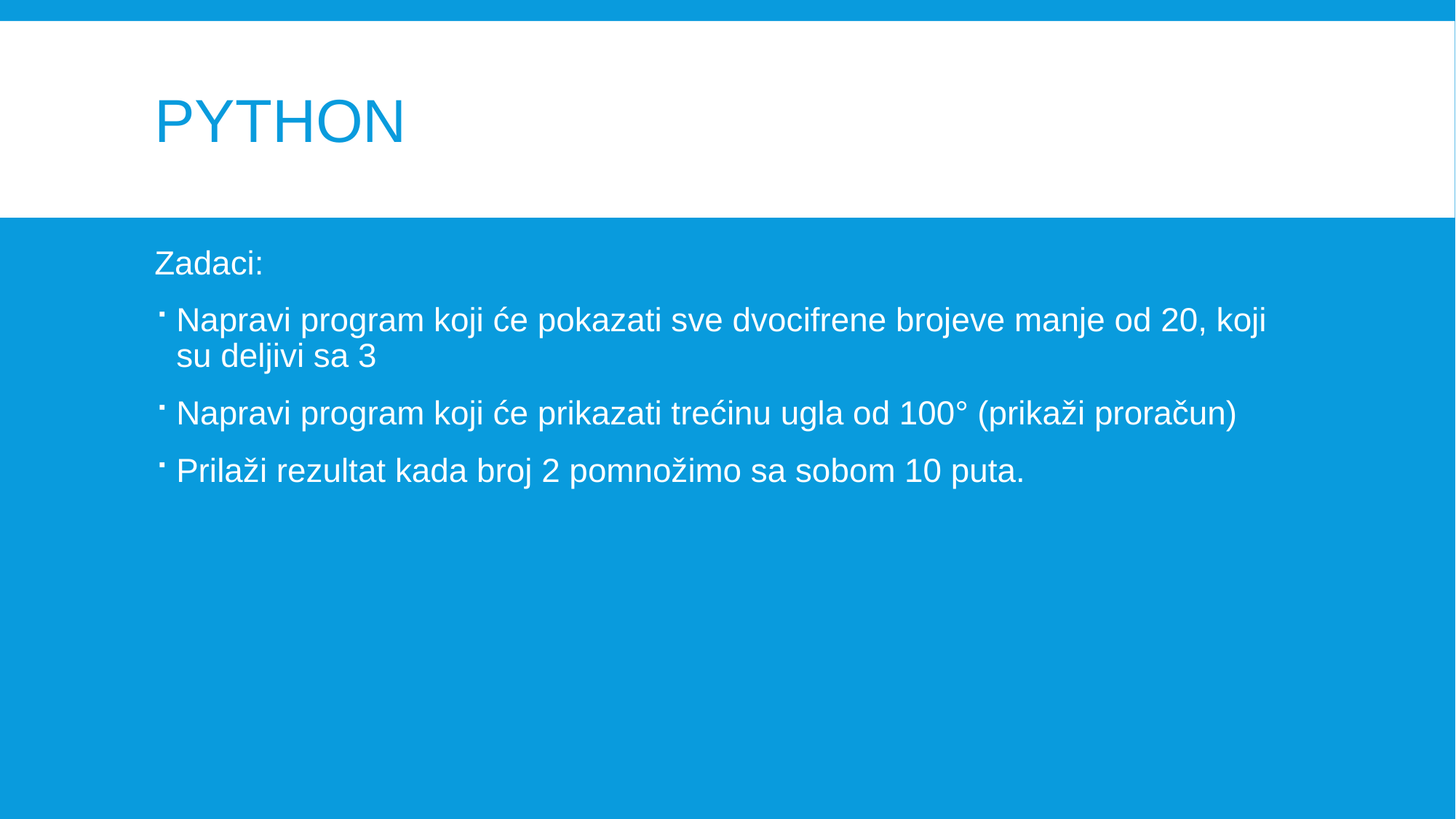

# Python
Zadaci:
Napravi program koji će pokazati sve dvocifrene brojeve manje od 20, koji su deljivi sa 3
Napravi program koji će prikazati trećinu ugla od 100° (prikaži proračun)
Prilaži rezultat kada broj 2 pomnožimo sa sobom 10 puta.